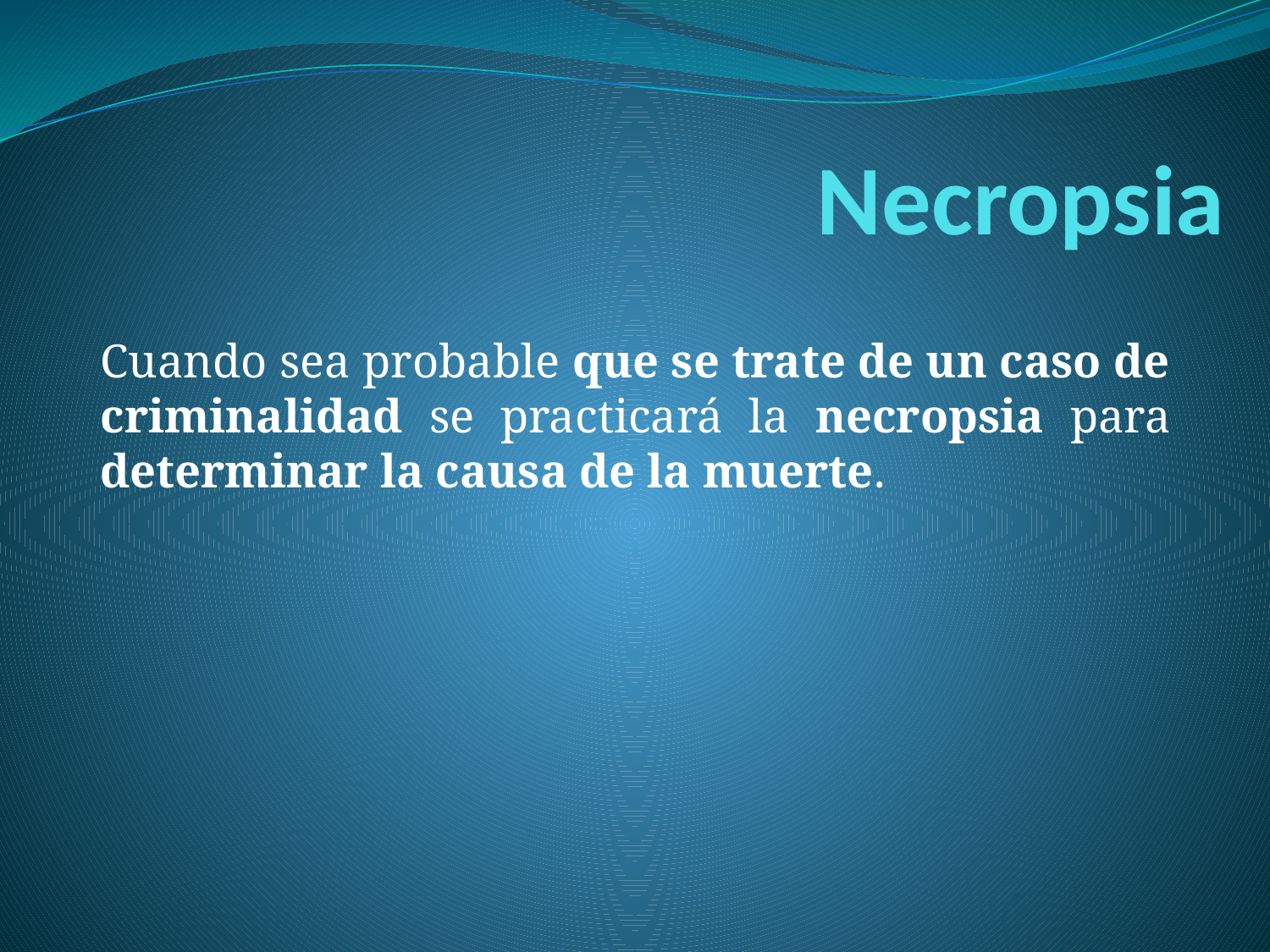

# Necropsia
Cuando sea probable que se trate de un caso de criminalidad se practicará la necropsia para determinar la causa de la muerte.